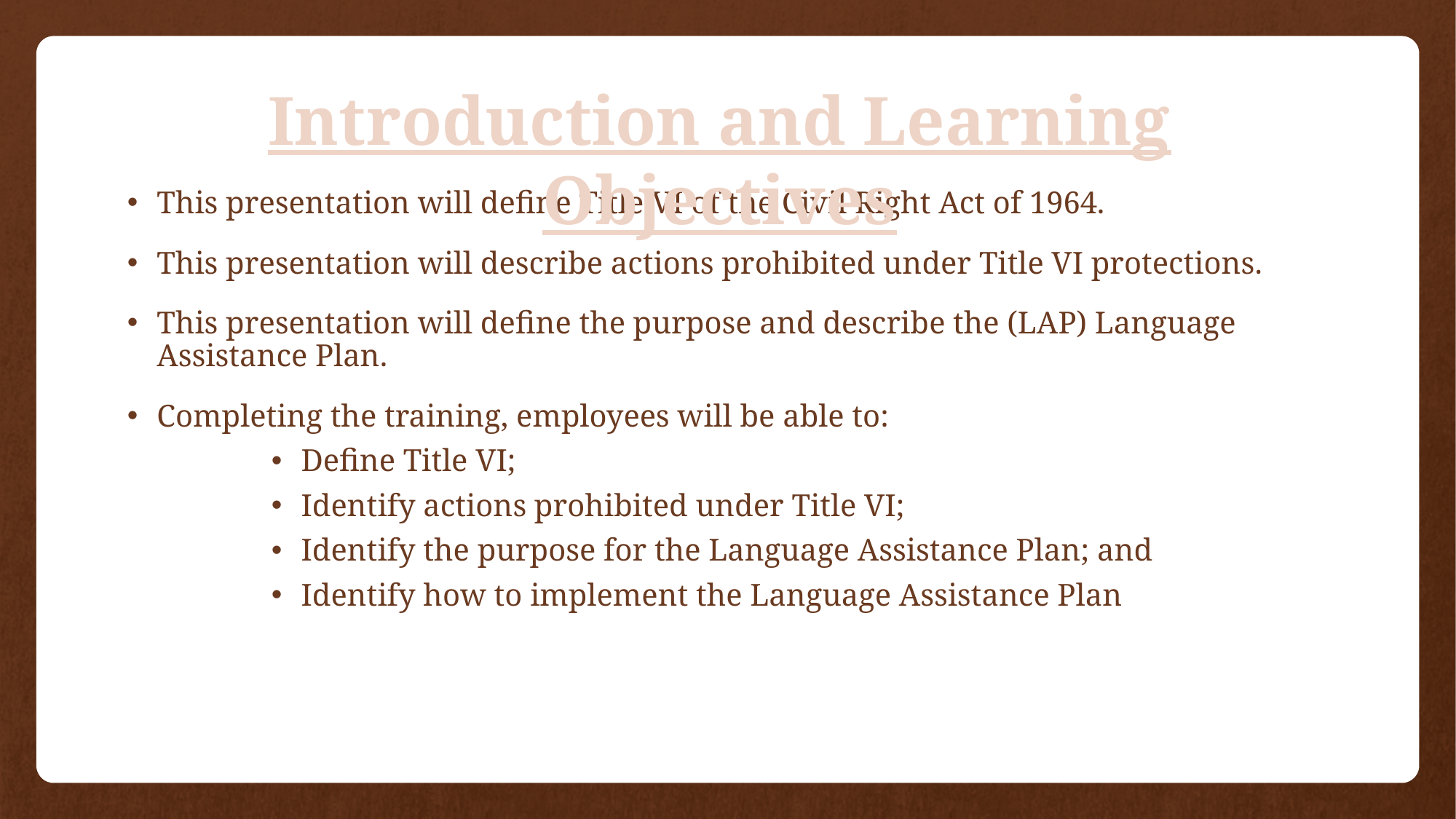

Introduction and Learning Objectives
This presentation will define Title VI of the Civil Right Act of 1964.
This presentation will describe actions prohibited under Title VI protections.
This presentation will define the purpose and describe the (LAP) Language Assistance Plan.
Completing the training, employees will be able to:
Define Title VI;
Identify actions prohibited under Title VI;
Identify the purpose for the Language Assistance Plan; and
Identify how to implement the Language Assistance Plan